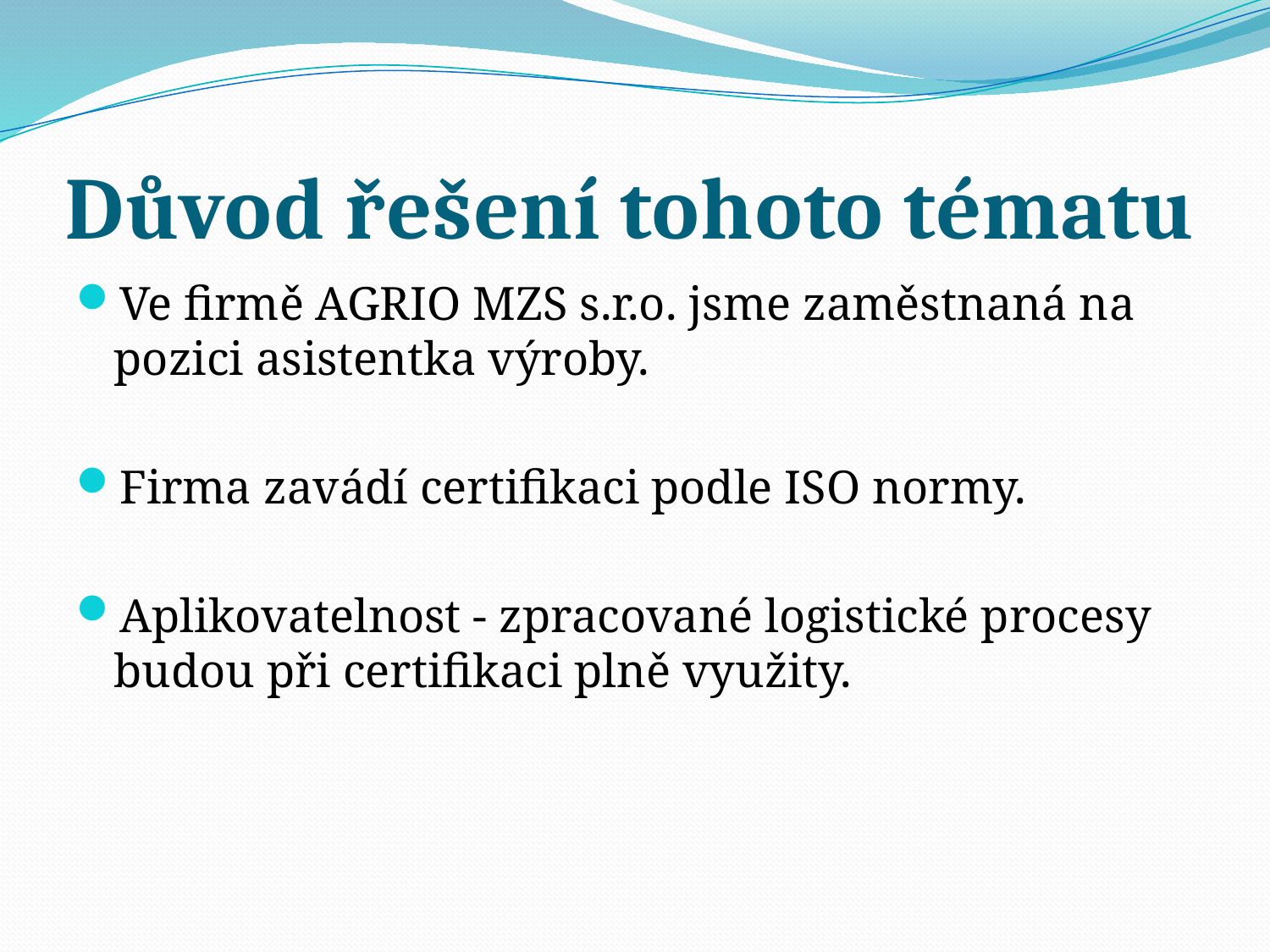

# Důvod řešení tohoto tématu
Ve firmě AGRIO MZS s.r.o. jsme zaměstnaná na pozici asistentka výroby.

Firma zavádí certifikaci podle ISO normy.

Aplikovatelnost - zpracované logistické procesy budou při certifikaci plně využity.